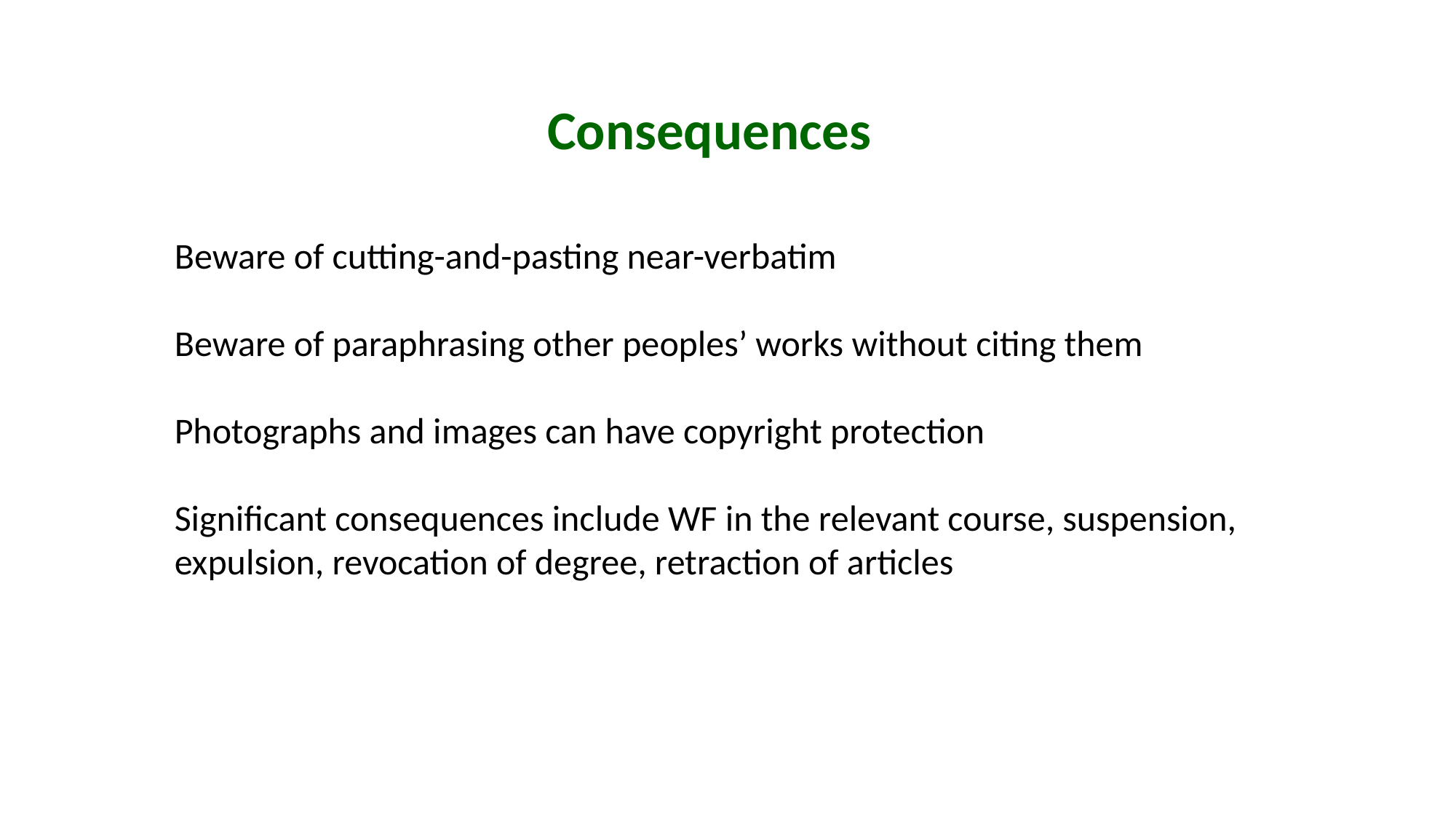

Consequences
Beware of cutting-and-pasting near-verbatim

Beware of paraphrasing other peoples’ works without citing them

Photographs and images can have copyright protection

Significant consequences include WF in the relevant course, suspension, expulsion, revocation of degree, retraction of articles